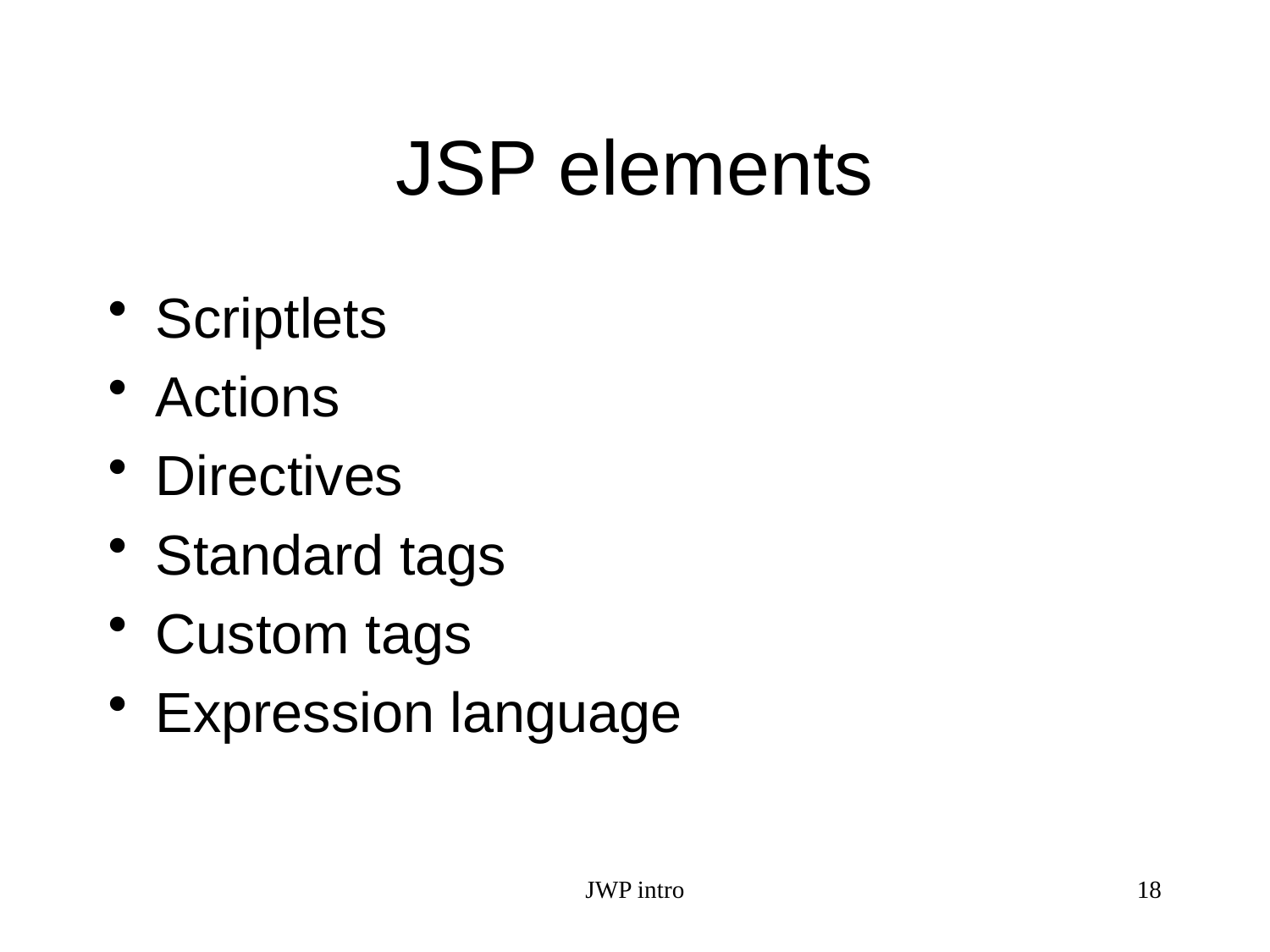

# JSP elements
Scriptlets
Actions
Directives
Standard tags
Custom tags
Expression language
JWP intro
18